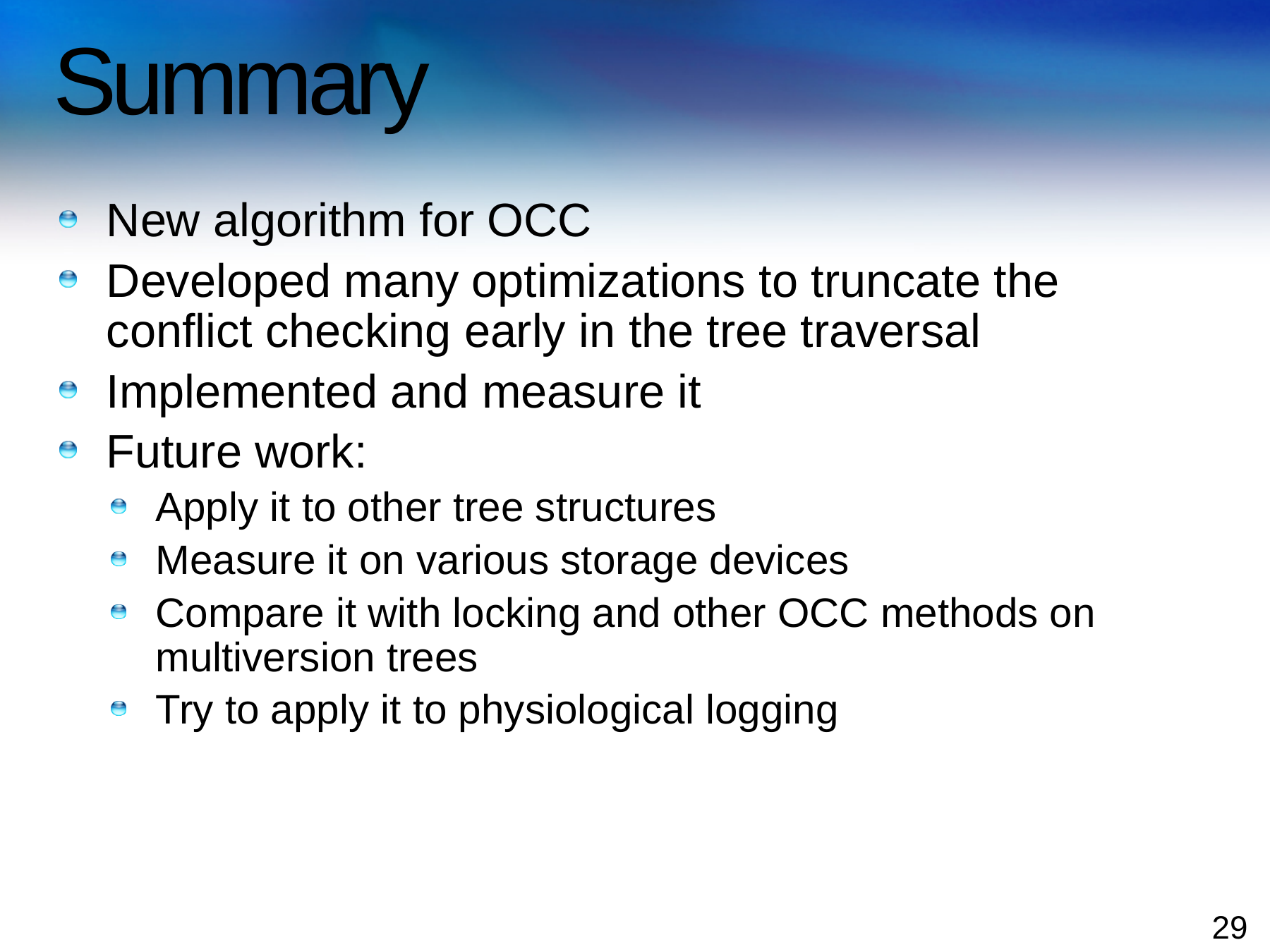

# Summary
New algorithm for OCC
Developed many optimizations to truncate the conflict checking early in the tree traversal
Implemented and measure it
Future work:
Apply it to other tree structures
Measure it on various storage devices
Compare it with locking and other OCC methods on multiversion trees
Try to apply it to physiological logging
29